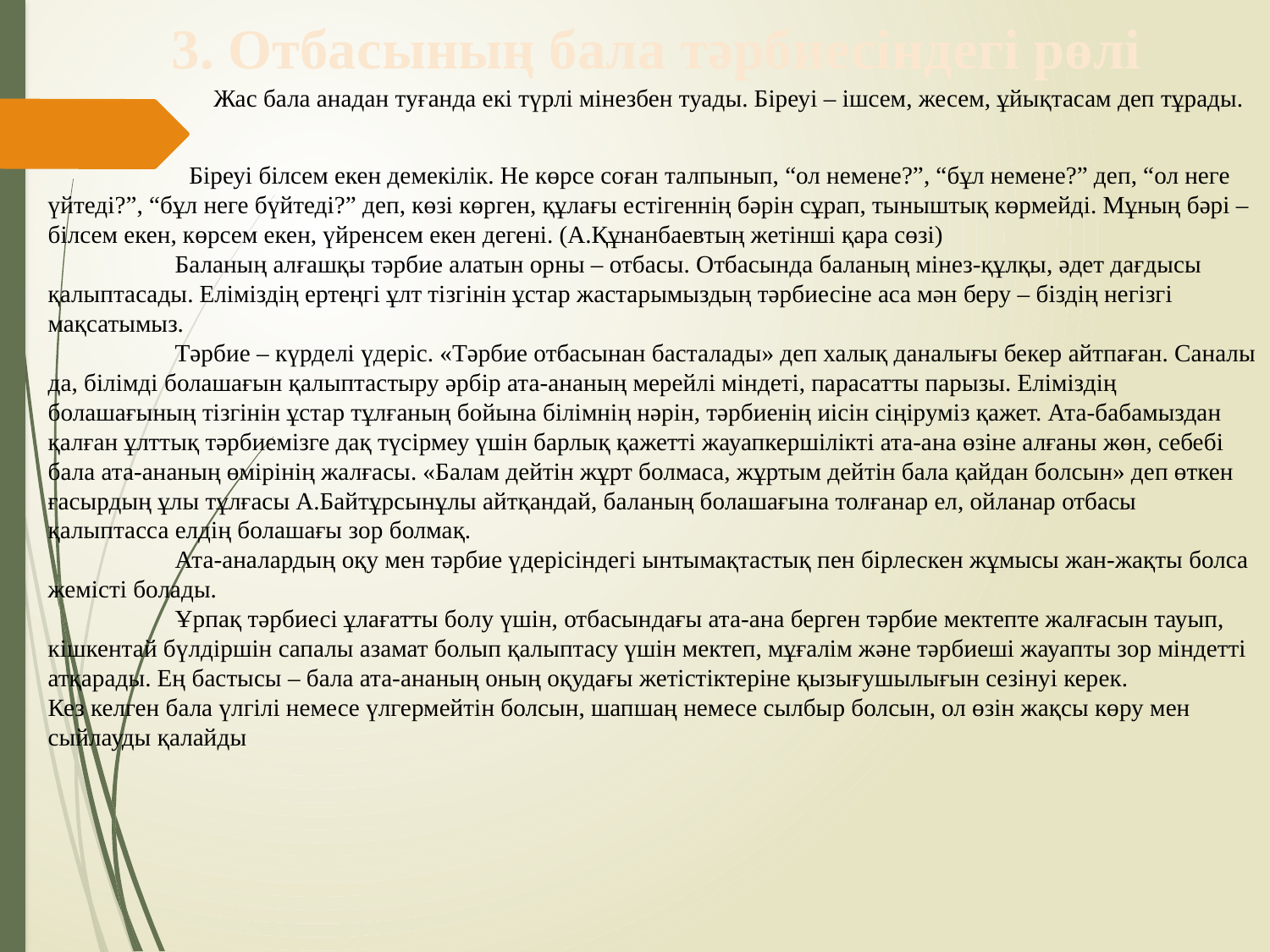

3. Отбасының бала тәрбиесіндегі рөлі
                           Жас бала анадан туғанда екі түрлі мінезбен туады. Біреуі – ішсем, жесем, ұйықтасам деп тұрады.
                       Біреуі білсем екен демекілік. Не көрсе соған талпынып, “ол немене?”, “бұл немене?” деп, “ол неге үйтеді?”, “бұл неге бүйтеді?” деп, көзі көрген, құлағы естігеннің бәрін сұрап, тыныштық көрмейді. Мұның бәрі – білсем екен, көрсем екен, үйренсем екен дегені. (А.Құнанбаевтың жетінші қара сөзі) 
	Баланың алғашқы тәрбие алатын орны – отбасы. Отбасында баланың мінез-құлқы, әдет дағдысы қалыптасады. Еліміздің ертеңгі ұлт тізгінін ұстар жастарымыздың тәрбиесіне аса мән беру – біздің негізгі мақсатымыз. 
	Тәрбие – күрделі үдеріс. «Тәрбие отбасынан басталады» деп халық даналығы бекер айтпаған. Саналы да, білімді болашағын қалыптастыру әрбір ата-ананың мерейлі міндеті, парасатты парызы. Еліміздің болашағының тізгінін ұстар тұлғаның бойына білімнің нәрін, тәрбиенің иісін сіңіруміз қажет. Ата-бабамыздан қалған ұлттық тәрбиемізге дақ түсірмеу үшін барлық қажетті жауапкершілікті ата-ана өзіне алғаны жөн, себебі бала ата-ананың өмірінің жалғасы. «Балам дейтін жұрт болмаса, жұртым дейтін бала қайдан болсын» деп өткен ғасырдың ұлы тұлғасы А.Байтұрсынұлы айтқандай, баланың болашағына толғанар ел, ойланар отбасы қалыптасса елдің болашағы зор болмақ.  
	Ата-аналардың оқу мен тәрбие үдерісіндегі ынтымақтастық пен бірлескен жұмысы жан-жақты болса жемісті болады. 
	Ұрпақ тәрбиесі ұлағатты болу үшін, отбасындағы ата-ана берген тәрбие мектепте жалғасын тауып, кішкентай бүлдіршін сапалы азамат болып қалыптасу үшін мектеп, мұғалім және тәрбиеші жауапты зор міндетті атқарады. Ең бастысы – бала ата-ананың оның оқудағы жетістіктеріне қызығушылығын сезінуі керек.  
Кез келген бала үлгілі немесе үлгермейтін болсын, шапшаң немесе сылбыр болсын, ол өзін жақсы көру мен сыйлауды қалайды